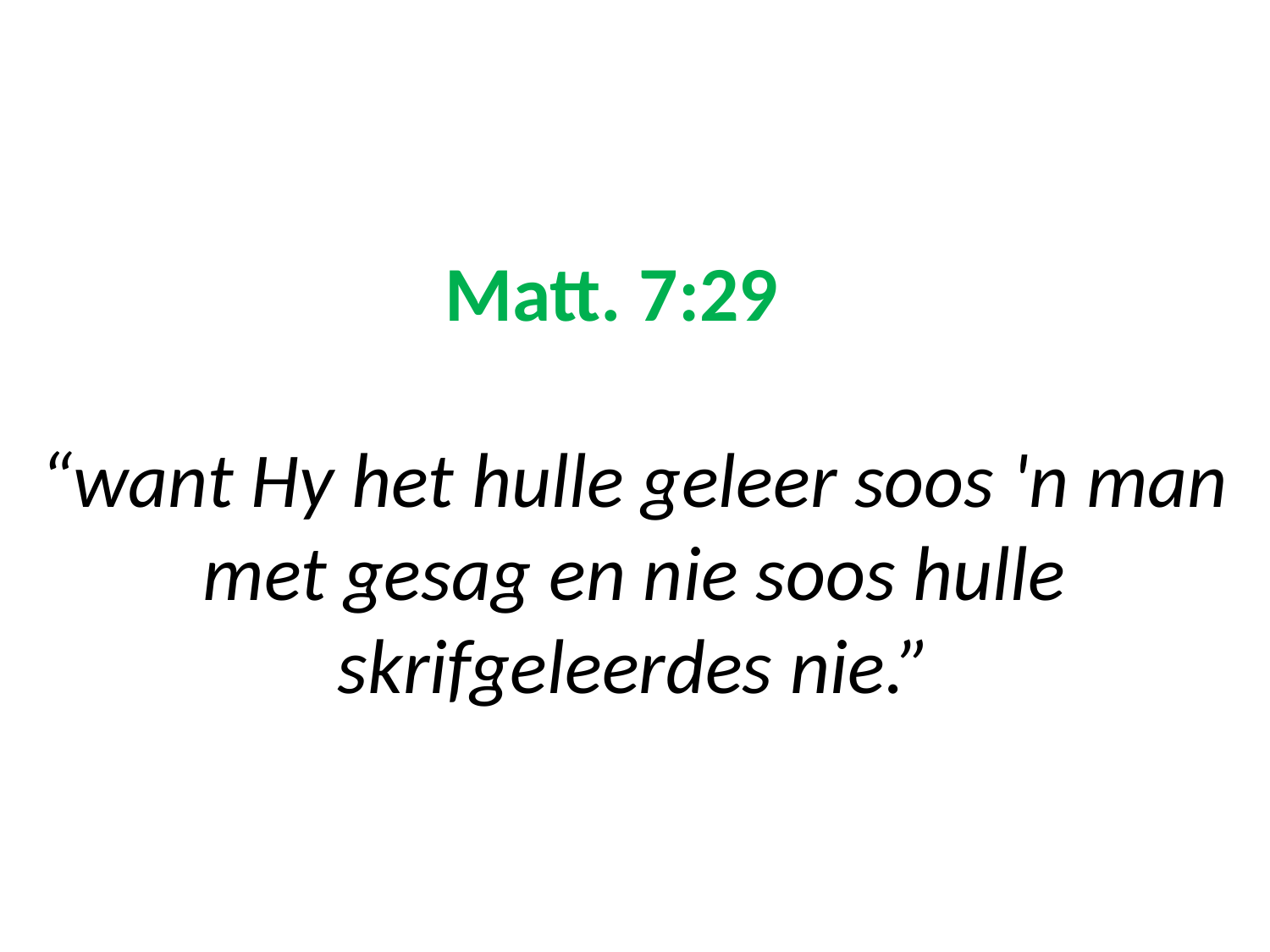

# Matt. 7:29 “want Hy het hulle geleer soos 'n man met gesag en nie soos hulle skrifgeleerdes nie.”